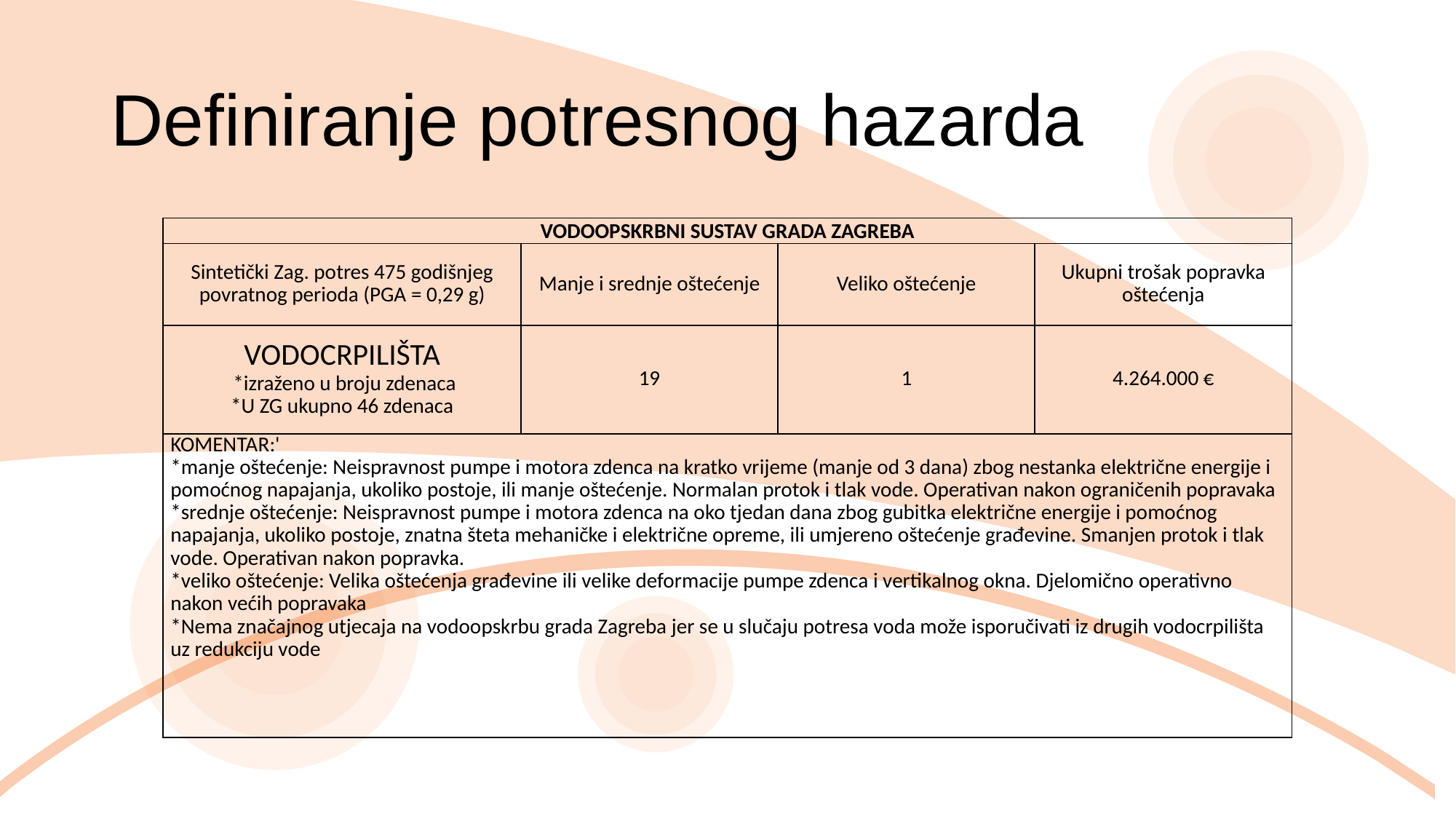

# Definiranje potresnog hazarda
| VODOOPSKRBNI SUSTAV GRADA ZAGREBA |  |  |  |
| --- | --- | --- | --- |
| Sintetički Zag. potres 475 godišnjeg povratnog perioda (PGA = 0,29 g) | Manje i srednje oštećenje | Veliko oštećenje | Ukupni trošak popravka oštećenja |
| VODOCRPILIŠTA \*izraženo u broju zdenaca \*U ZG ukupno 46 zdenaca | 19 | 1 | 4.264.000 € |
| KOMENTAR:' \*manje oštećenje: Neispravnost pumpe i motora zdenca na kratko vrijeme (manje od 3 dana) zbog nestanka električne energije i pomoćnog napajanja, ukoliko postoje, ili manje oštećenje. Normalan protok i tlak vode. Operativan nakon ograničenih popravaka \*srednje oštećenje: Neispravnost pumpe i motora zdenca na oko tjedan dana zbog gubitka električne energije i pomoćnog napajanja, ukoliko postoje, znatna šteta mehaničke i električne opreme, ili umjereno oštećenje građevine. Smanjen protok i tlak vode. Operativan nakon popravka. \*veliko oštećenje: Velika oštećenja građevine ili velike deformacije pumpe zdenca i vertikalnog okna. Djelomično operativno nakon većih popravaka \*Nema značajnog utjecaja na vodoopskrbu grada Zagreba jer se u slučaju potresa voda može isporučivati iz drugih vodocrpilišta uz redukciju vode |  |  |  |